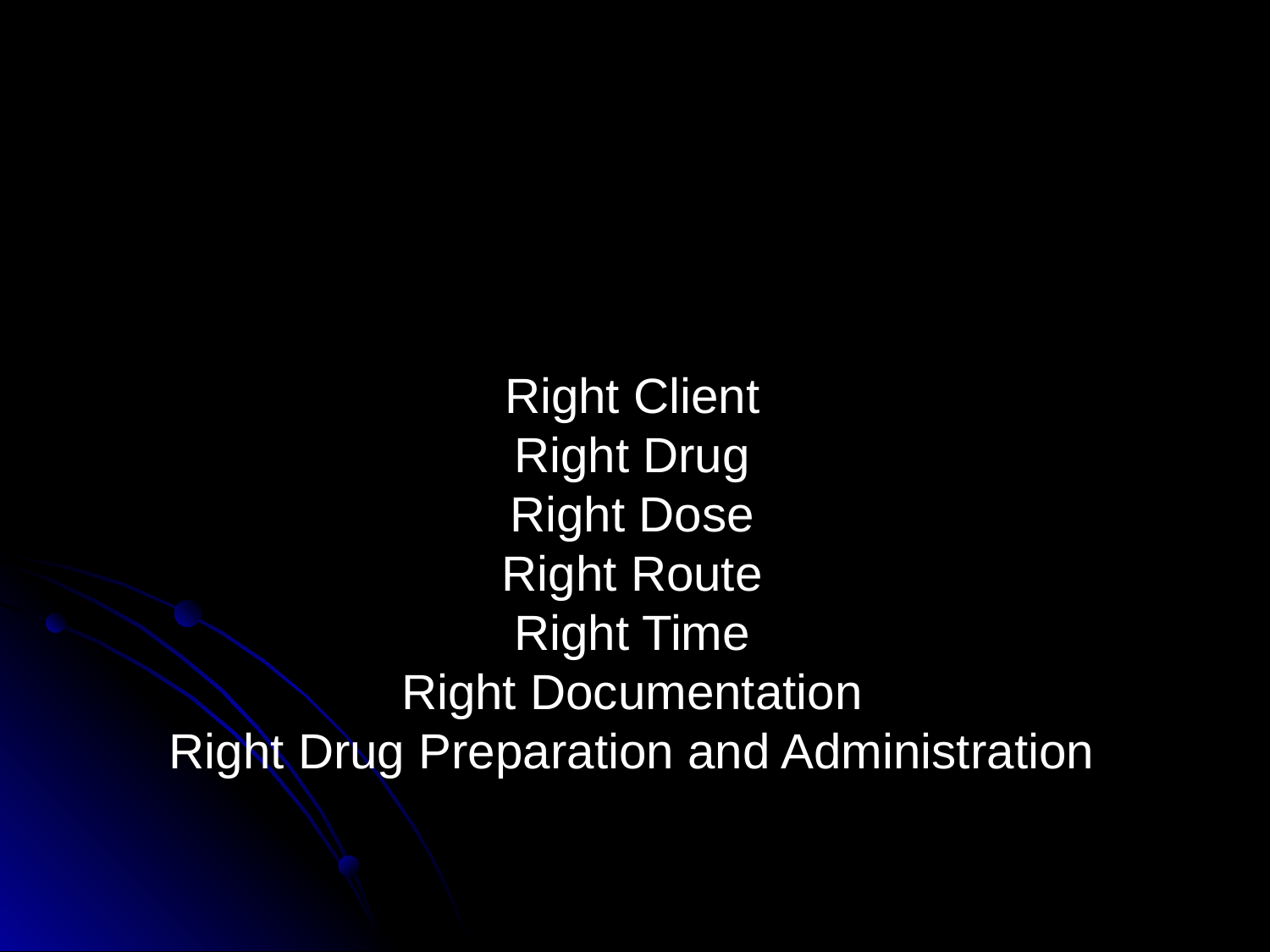

III. SEVEN RIGHTS
Right Client
Right Drug
Right Dose
Right Route
Right Time
Right Documentation
Right Drug Preparation and Administration